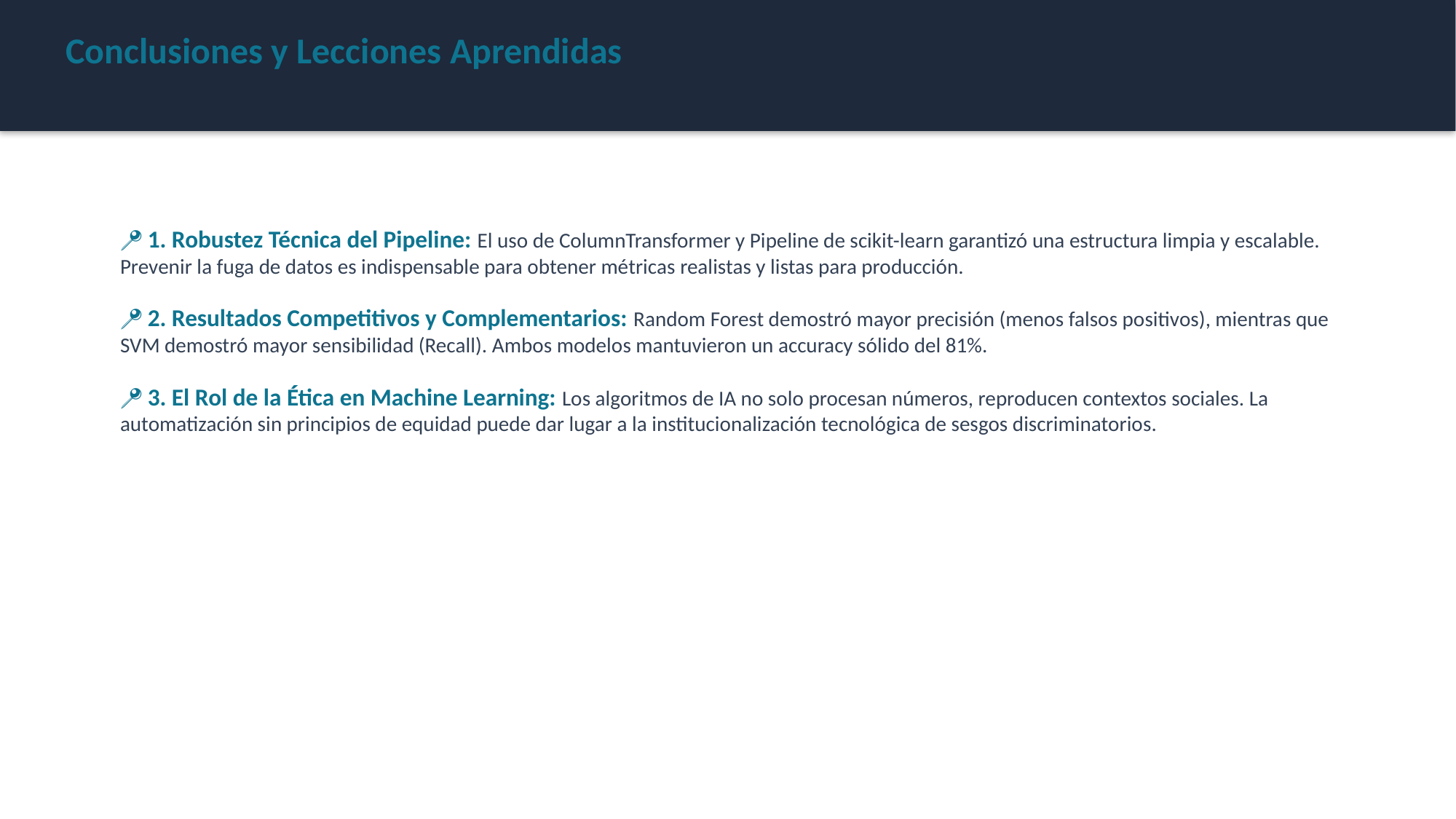

Conclusiones y Lecciones Aprendidas
📍 1. Robustez Técnica del Pipeline: El uso de ColumnTransformer y Pipeline de scikit-learn garantizó una estructura limpia y escalable. Prevenir la fuga de datos es indispensable para obtener métricas realistas y listas para producción.
📍 2. Resultados Competitivos y Complementarios: Random Forest demostró mayor precisión (menos falsos positivos), mientras que SVM demostró mayor sensibilidad (Recall). Ambos modelos mantuvieron un accuracy sólido del 81%.
📍 3. El Rol de la Ética en Machine Learning: Los algoritmos de IA no solo procesan números, reproducen contextos sociales. La automatización sin principios de equidad puede dar lugar a la institucionalización tecnológica de sesgos discriminatorios.